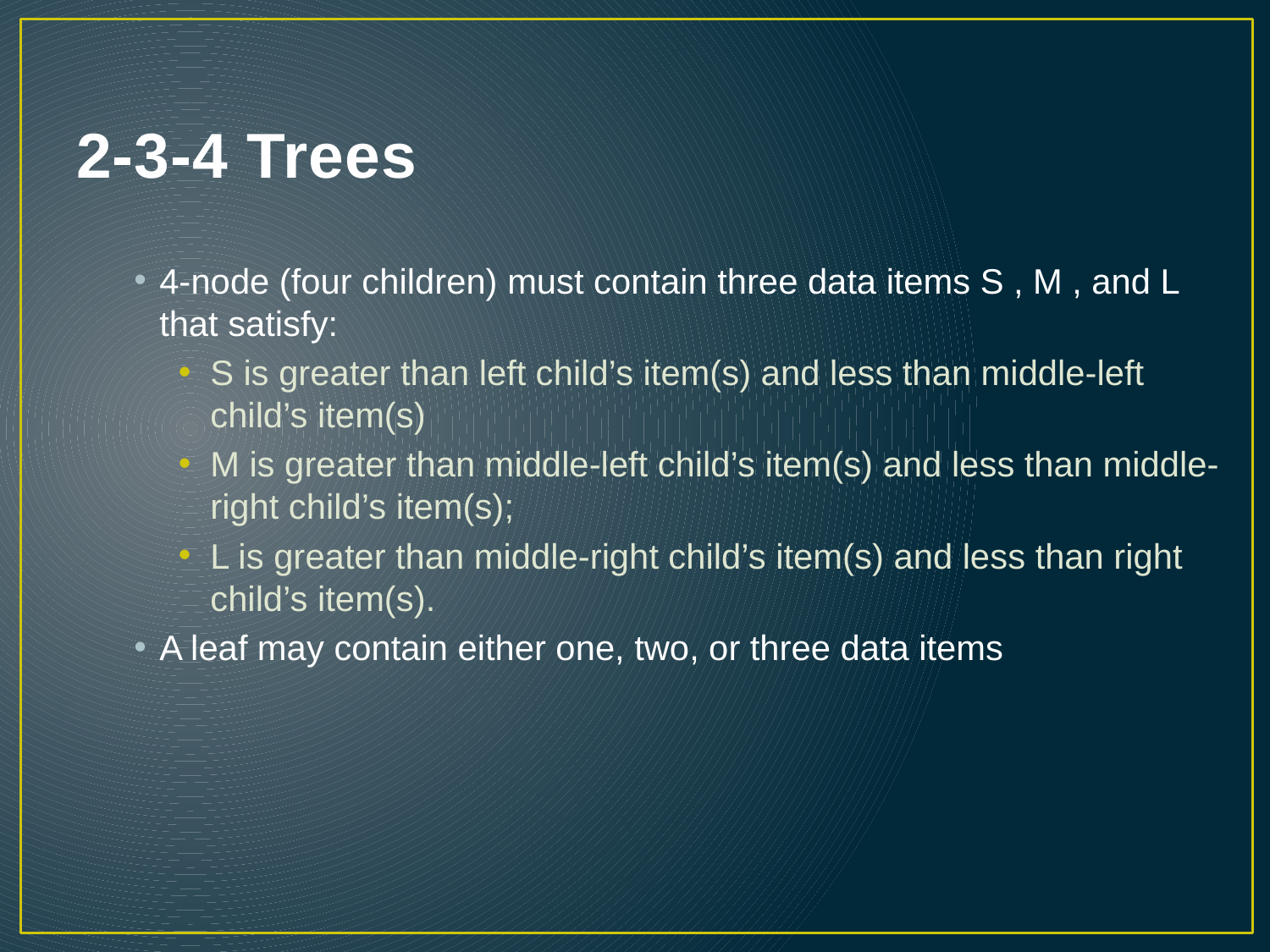

# 2-3-4 Trees
4-node (four children) must contain three data items S , M , and L that satisfy:
S is greater than left child’s item(s) and less than middle-left child’s item(s)
M is greater than middle-left child’s item(s) and less than middle-right child’s item(s);
L is greater than middle-right child’s item(s) and less than right child’s item(s).
A leaf may contain either one, two, or three data items